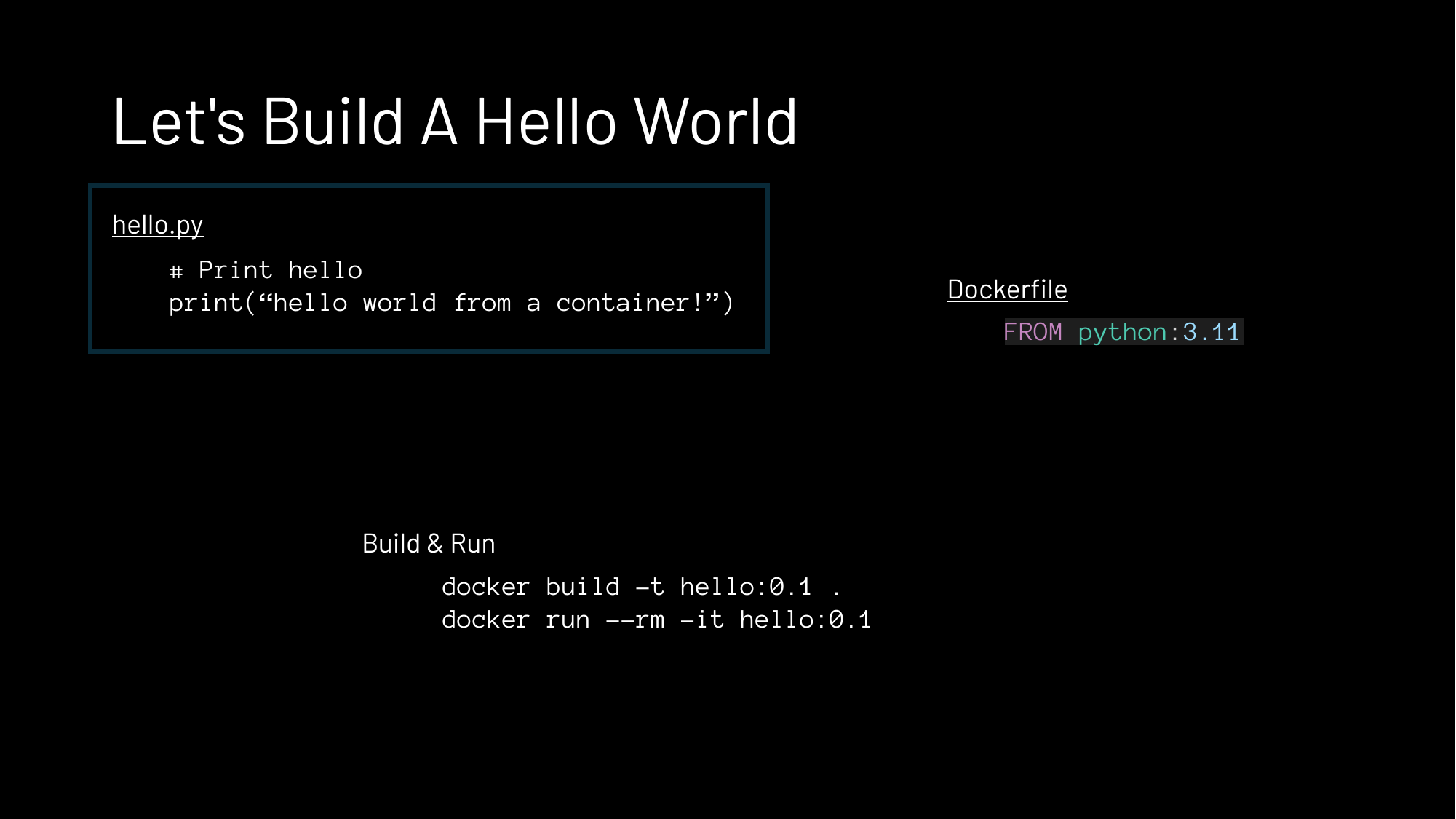

# Let's Build A Hello World

hello.py
# Print hello
print(“hello world from a container!”)
Dockerfile
FROM python:3.11
Build & Run
docker build -t hello:0.1 .
docker run --rm –it hello:0.1